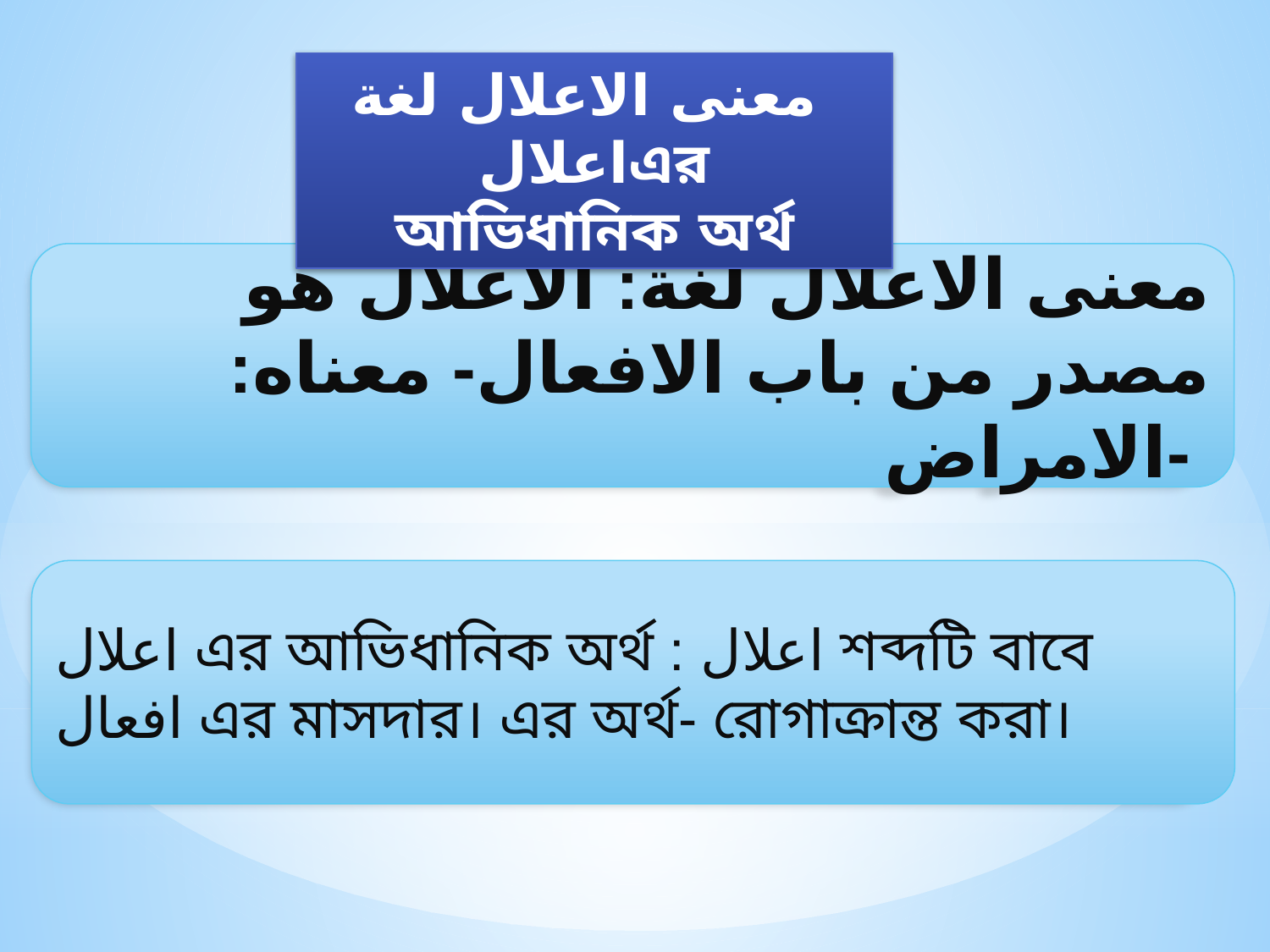

معنى الاعلال لغة
 اعلالএর  আভিধানিক অর্থ
معنى الاعلال لغة: الاعلال هو مصدر من باب الافعال- معناه: الامراض-
اعلال এর আভিধানিক অর্থ : اعلال শব্দটি বাবে افعال এর মাসদার। এর অর্থ- রোগাক্রান্ত করা।